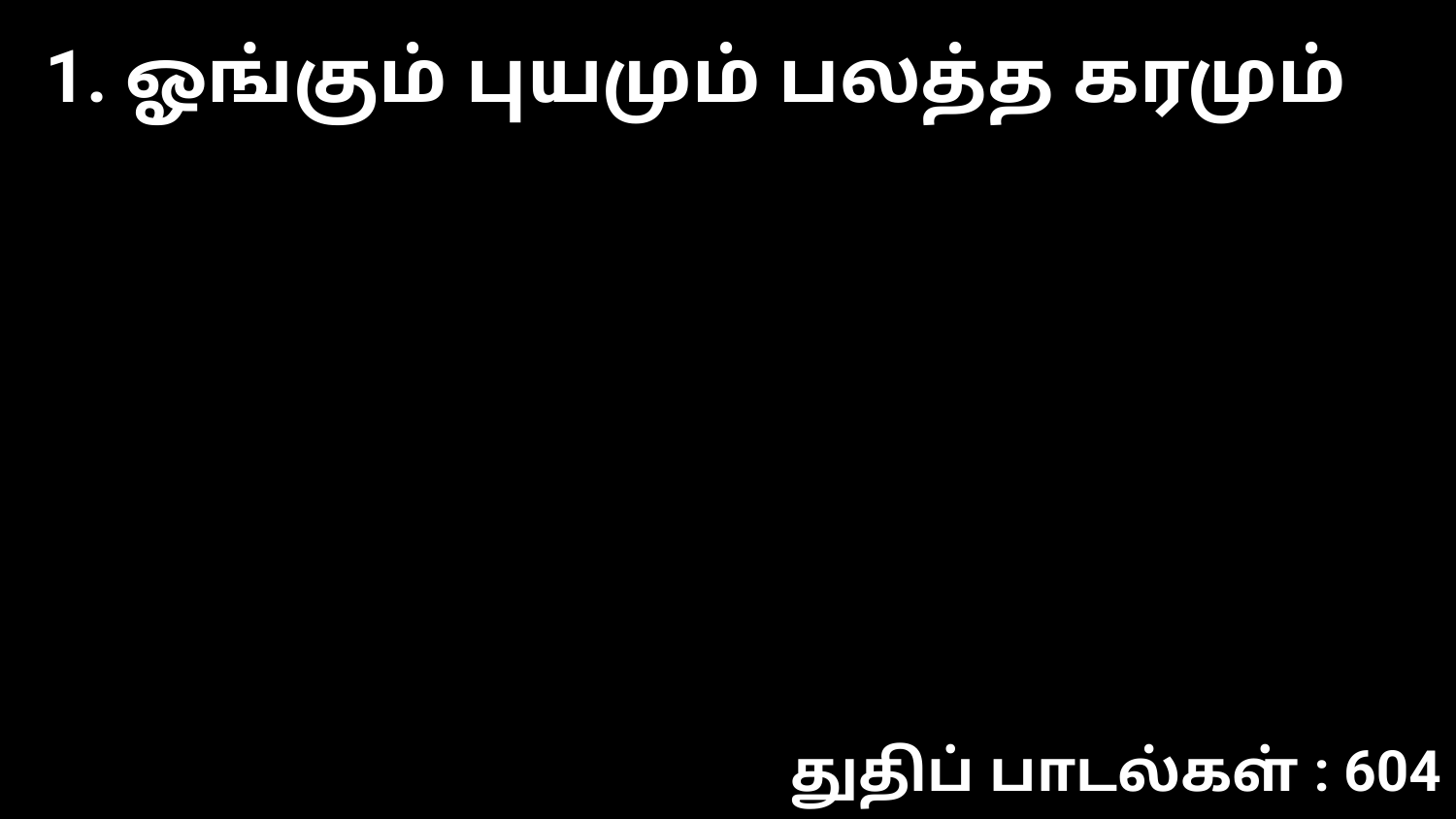

1. ஓங்கும் புயமும் பலத்த கரமும்
துதிப் பாடல்கள் : 604